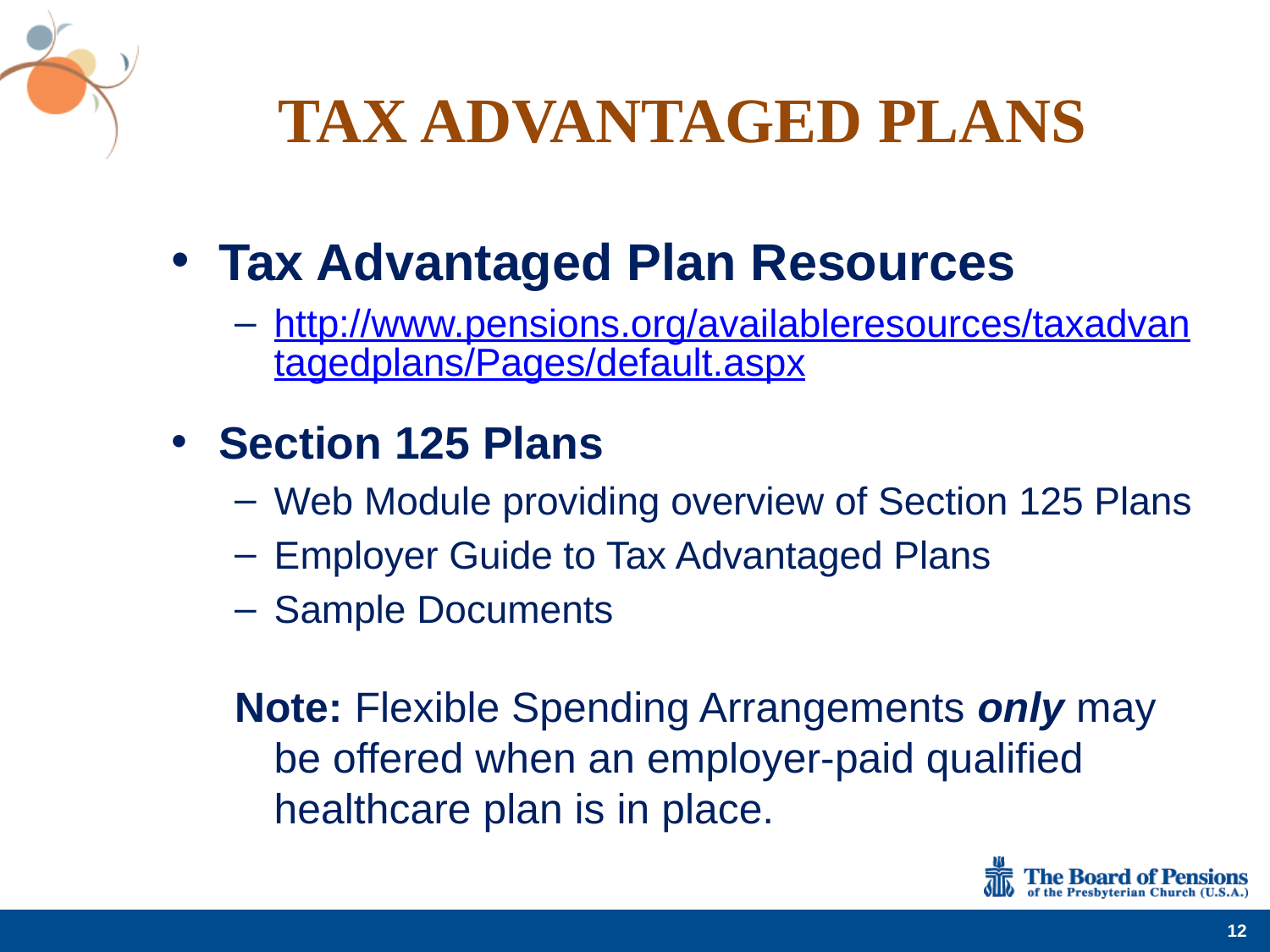

# Tax Advantaged Plans
Tax Advantaged Plan Resources
http://www.pensions.org/availableresources/taxadvantagedplans/Pages/default.aspx

Section 125 Plans
Web Module providing overview of Section 125 Plans
Employer Guide to Tax Advantaged Plans
Sample Documents

Note: Flexible Spending Arrangements only may be offered when an employer-paid qualified healthcare plan is in place.
12